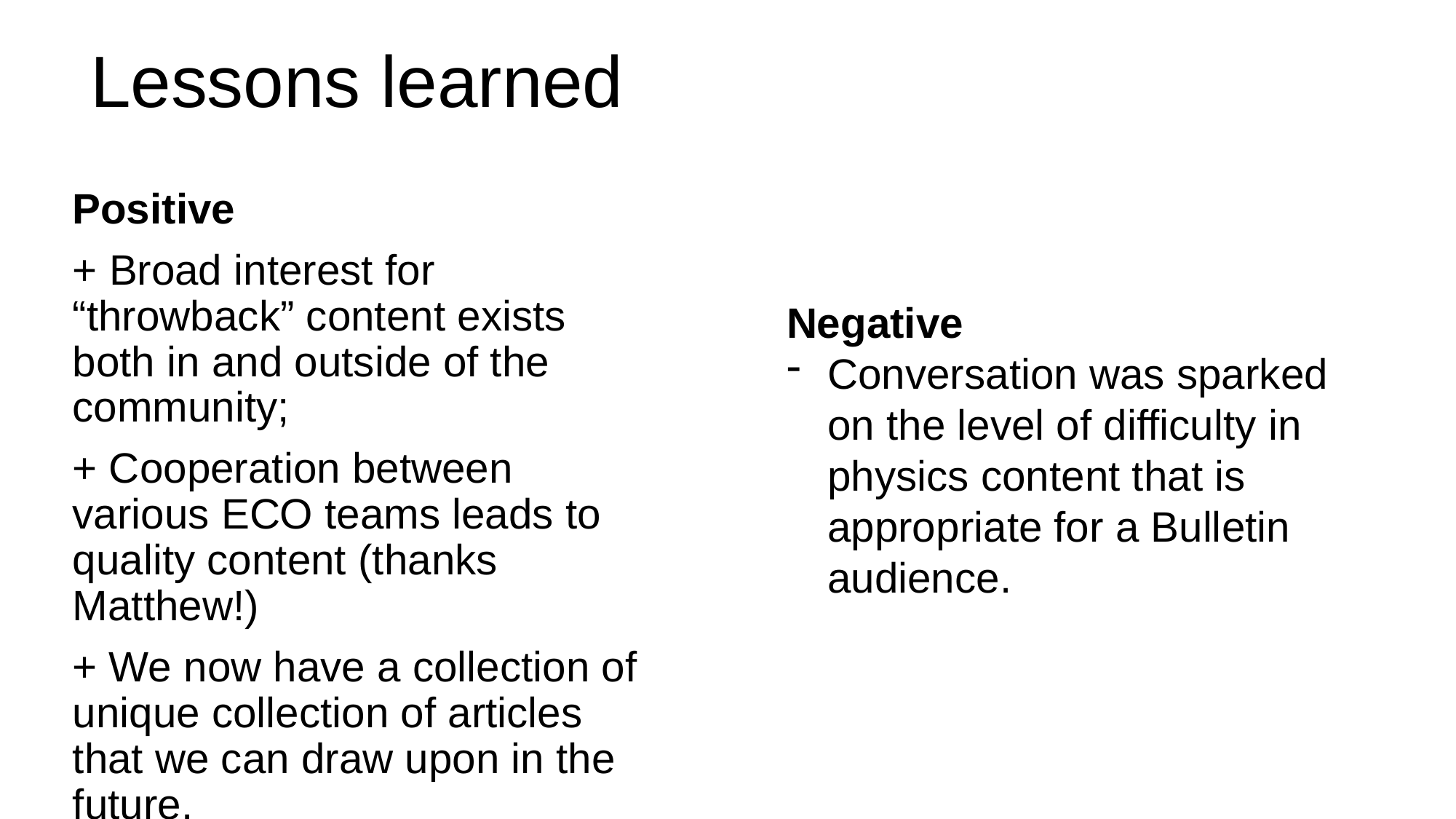

# Lessons learned
Positive
+ Broad interest for “throwback” content exists both in and outside of the community;
+ Cooperation between various ECO teams leads to quality content (thanks Matthew!)
+ We now have a collection of unique collection of articles that we can draw upon in the future.

Negative
Conversation was sparked on the level of difficulty in physics content that is appropriate for a Bulletin audience.